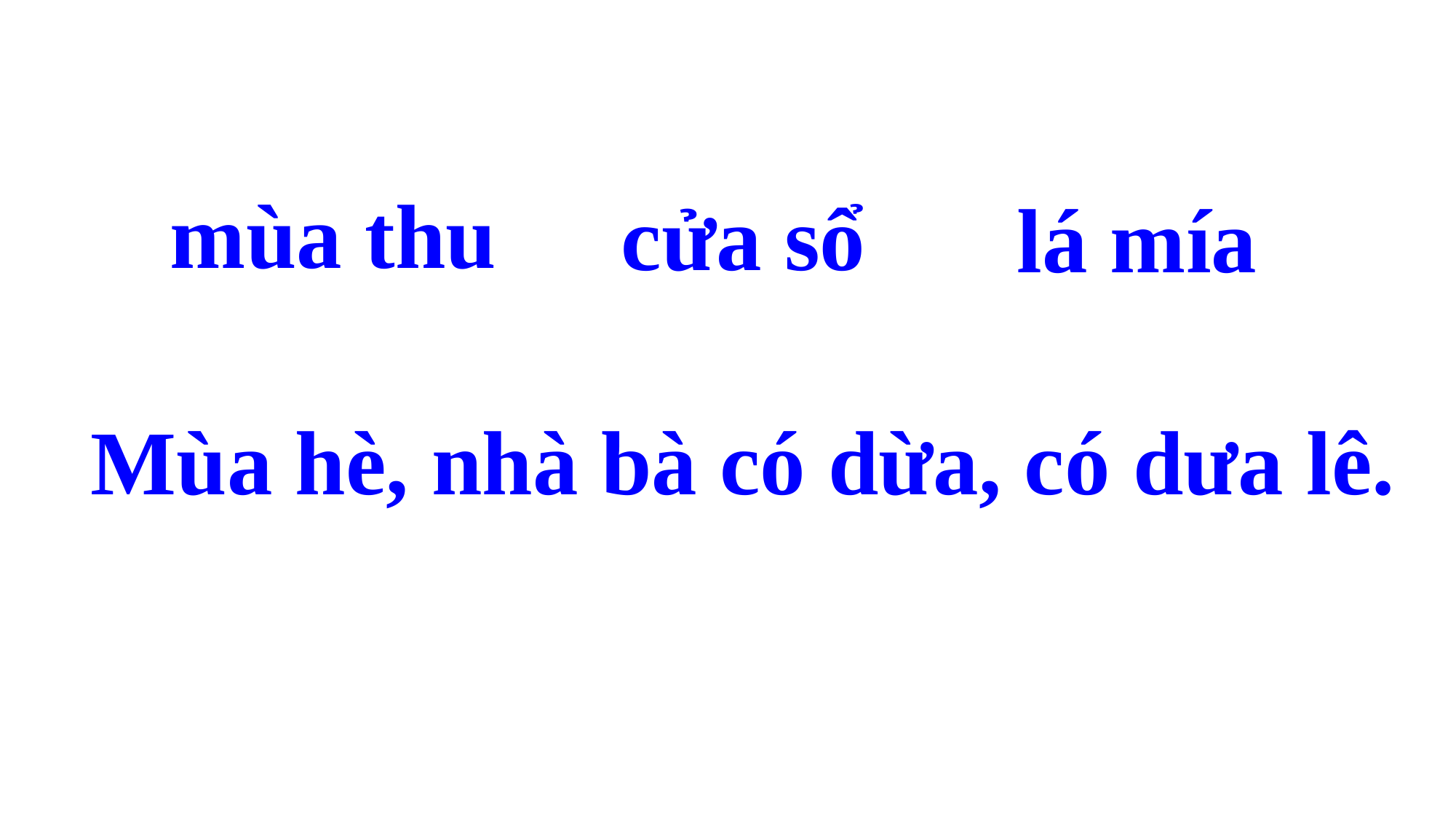

mùa thu
 cửa sổ
   lá mía
Mùa hè, nhà bà có dừa, có dưa lê.